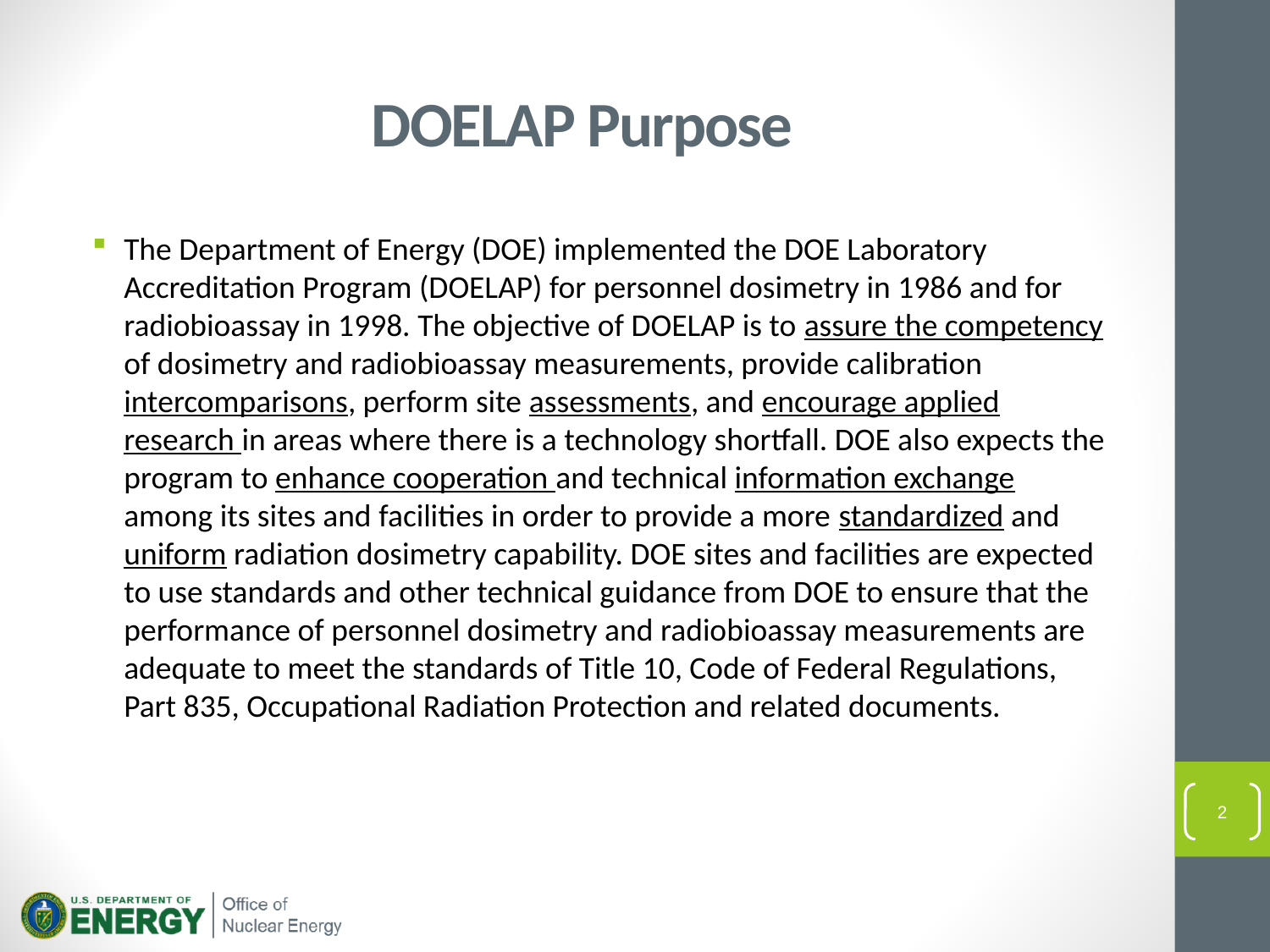

# DOELAP Purpose
The Department of Energy (DOE) implemented the DOE Laboratory Accreditation Program (DOELAP) for personnel dosimetry in 1986 and for radiobioassay in 1998. The objective of DOELAP is to assure the competency of dosimetry and radiobioassay measurements, provide calibration intercomparisons, perform site assessments, and encourage applied research in areas where there is a technology shortfall. DOE also expects the program to enhance cooperation and technical information exchange among its sites and facilities in order to provide a more standardized and uniform radiation dosimetry capability. DOE sites and facilities are expected to use standards and other technical guidance from DOE to ensure that the performance of personnel dosimetry and radiobioassay measurements are adequate to meet the standards of Title 10, Code of Federal Regulations, Part 835, Occupational Radiation Protection and related documents.
2